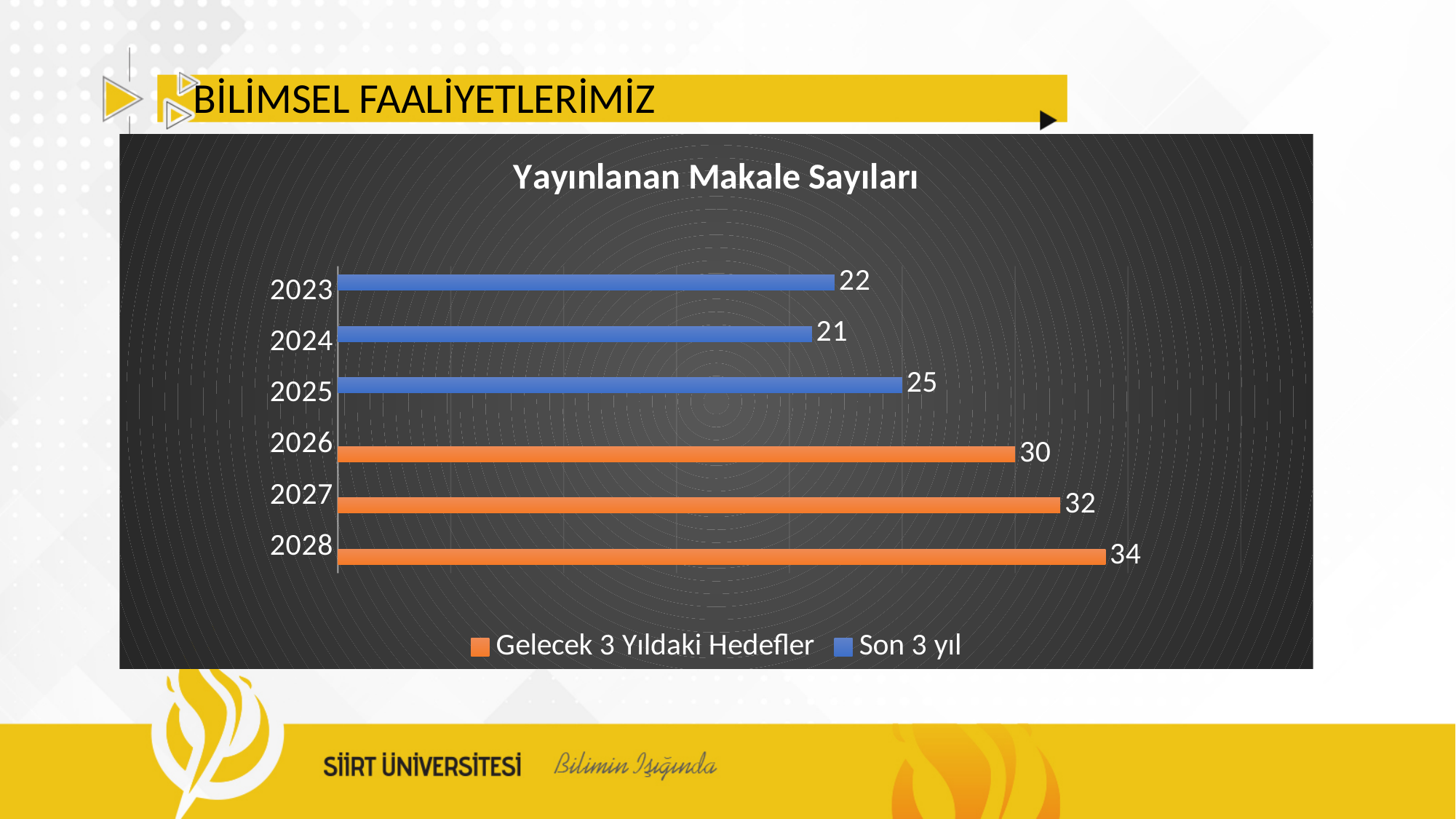

# BİLİMSEL FAALİYETLERİMİZ

### Chart: Yayınlanan Makale Sayıları

| Category | Son 3 yıl | Gelecek 3 Yıldaki Hedefler |
|---|---|---|
| 2023 | 22.0 | None |
| 2024 | 21.0 | None |
| 2025 | 25.0 | None |
| 2026 | None | 30.0 |
| 2027 | None | 32.0 |
| 2028 | None | 34.0 |